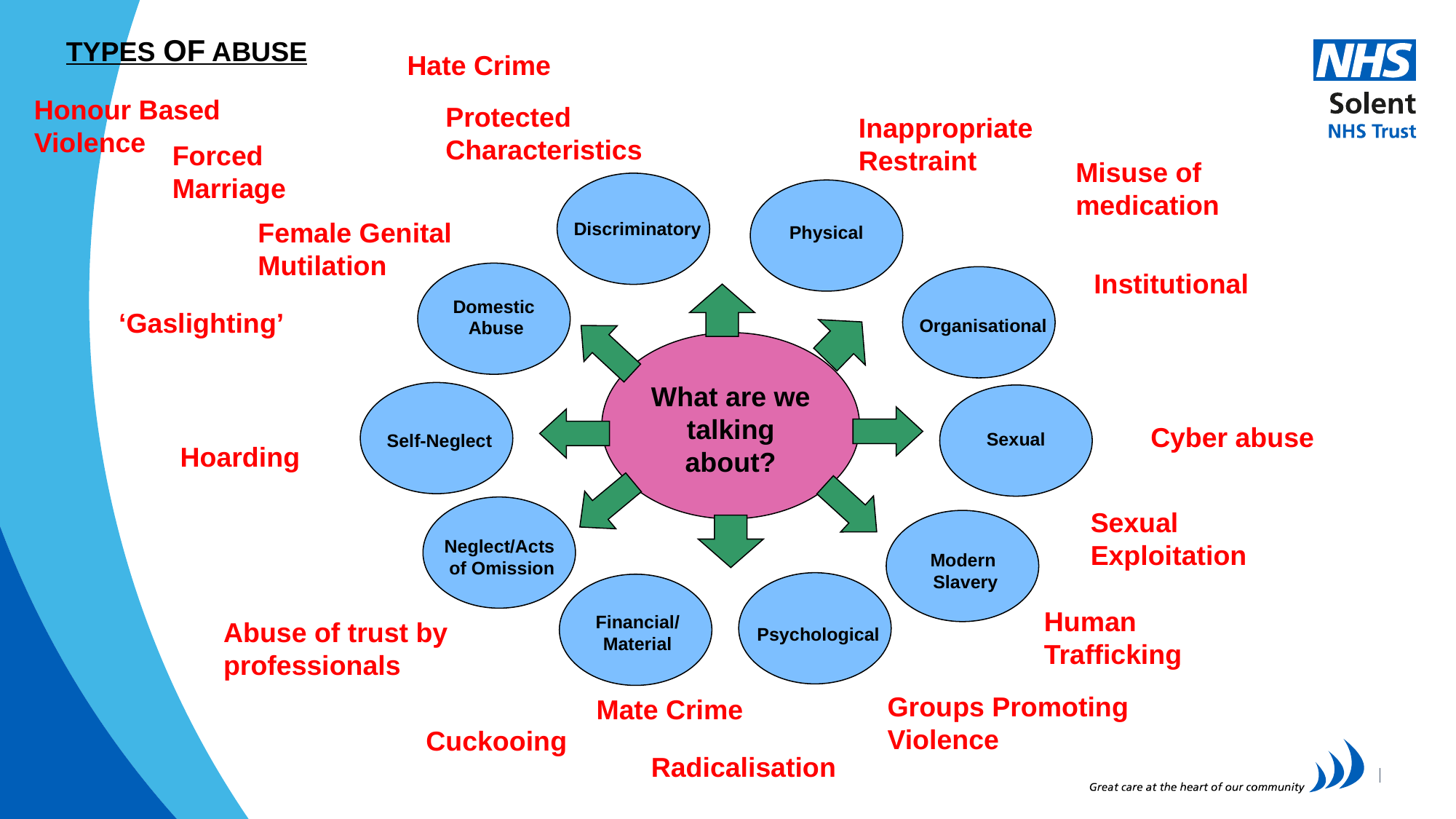

TYPES OF ABUSE
Hate Crime
Honour Based Violence
Protected
Characteristics
Inappropriate Restraint
Forced Marriage
Misuse of medication

Female Genital Mutilation
Discriminatory
Physical
Institutional

Domestic
 Abuse
‘Gaslighting’

Organisational

What are we talking about?

Cyber abuse
Sexual
Self-Neglect
Hoarding

Sexual Exploitation

Neglect/Acts
of Omission
Modern
Slavery

Human Trafficking
Financial/
Material
Abuse of trust by professionals
Psychological
Groups Promoting Violence
Mate Crime
Cuckooing
Radicalisation